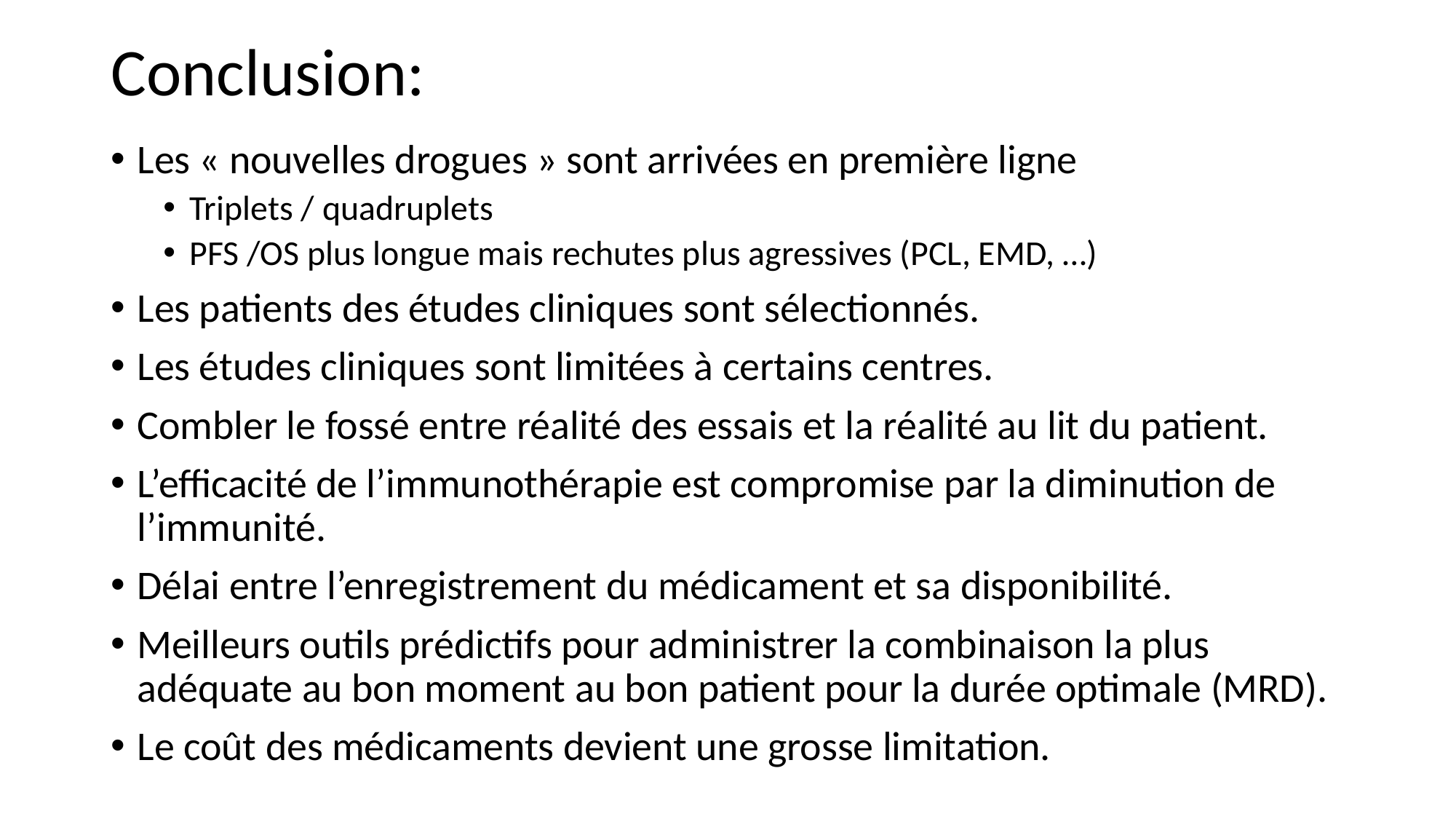

# Conclusion:
Les « nouvelles drogues » sont arrivées en première ligne
Triplets / quadruplets
PFS /OS plus longue mais rechutes plus agressives (PCL, EMD, …)
Les patients des études cliniques sont sélectionnés.
Les études cliniques sont limitées à certains centres.
Combler le fossé entre réalité des essais et la réalité au lit du patient.
L’efficacité de l’immunothérapie est compromise par la diminution de l’immunité.
Délai entre l’enregistrement du médicament et sa disponibilité.
Meilleurs outils prédictifs pour administrer la combinaison la plus adéquate au bon moment au bon patient pour la durée optimale (MRD).
Le coût des médicaments devient une grosse limitation.